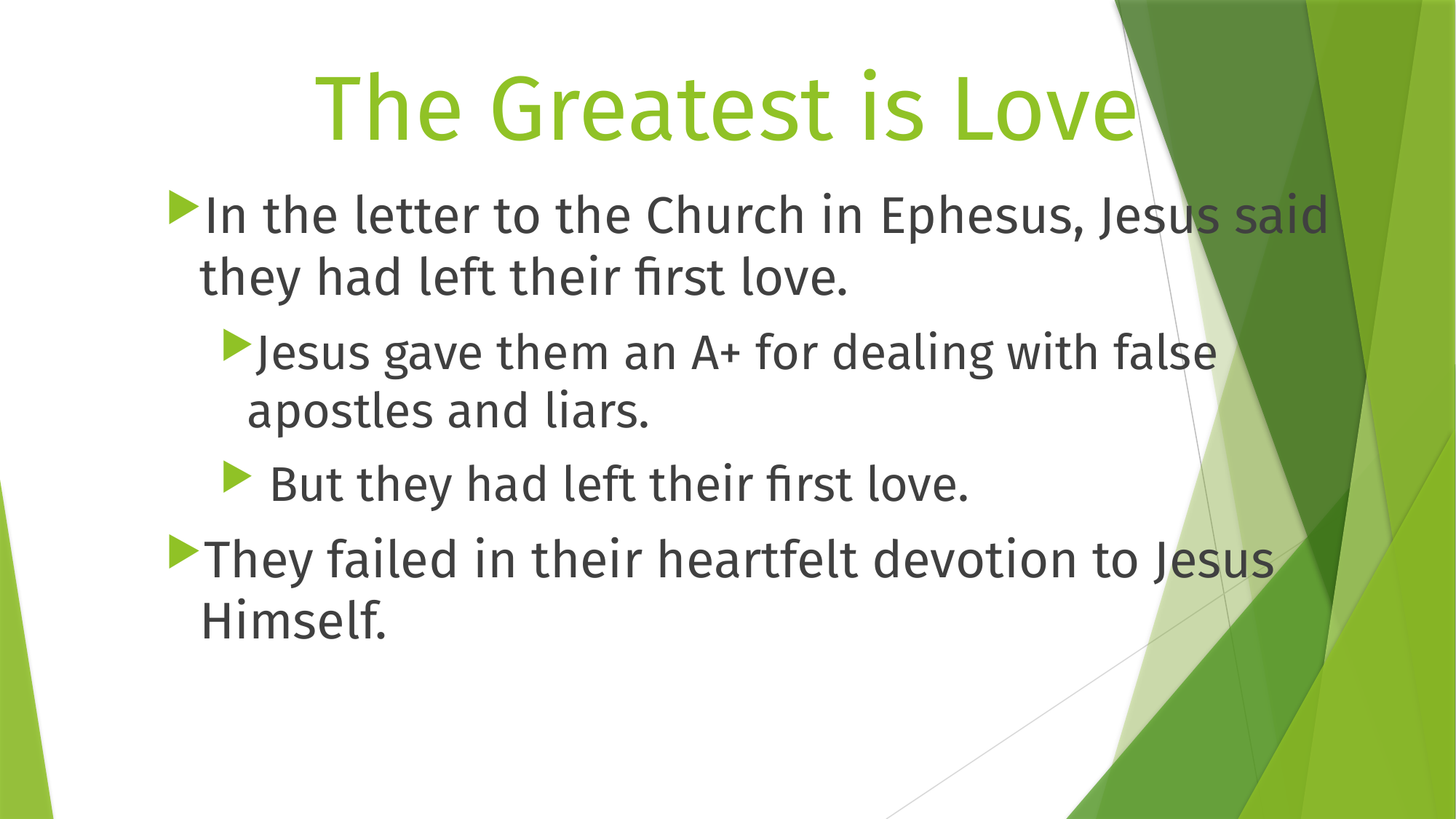

# The Greatest is Love
In the letter to the Church in Ephesus, Jesus said they had left their first love.
Jesus gave them an A+ for dealing with false apostles and liars.
 But they had left their first love.
They failed in their heartfelt devotion to Jesus Himself.